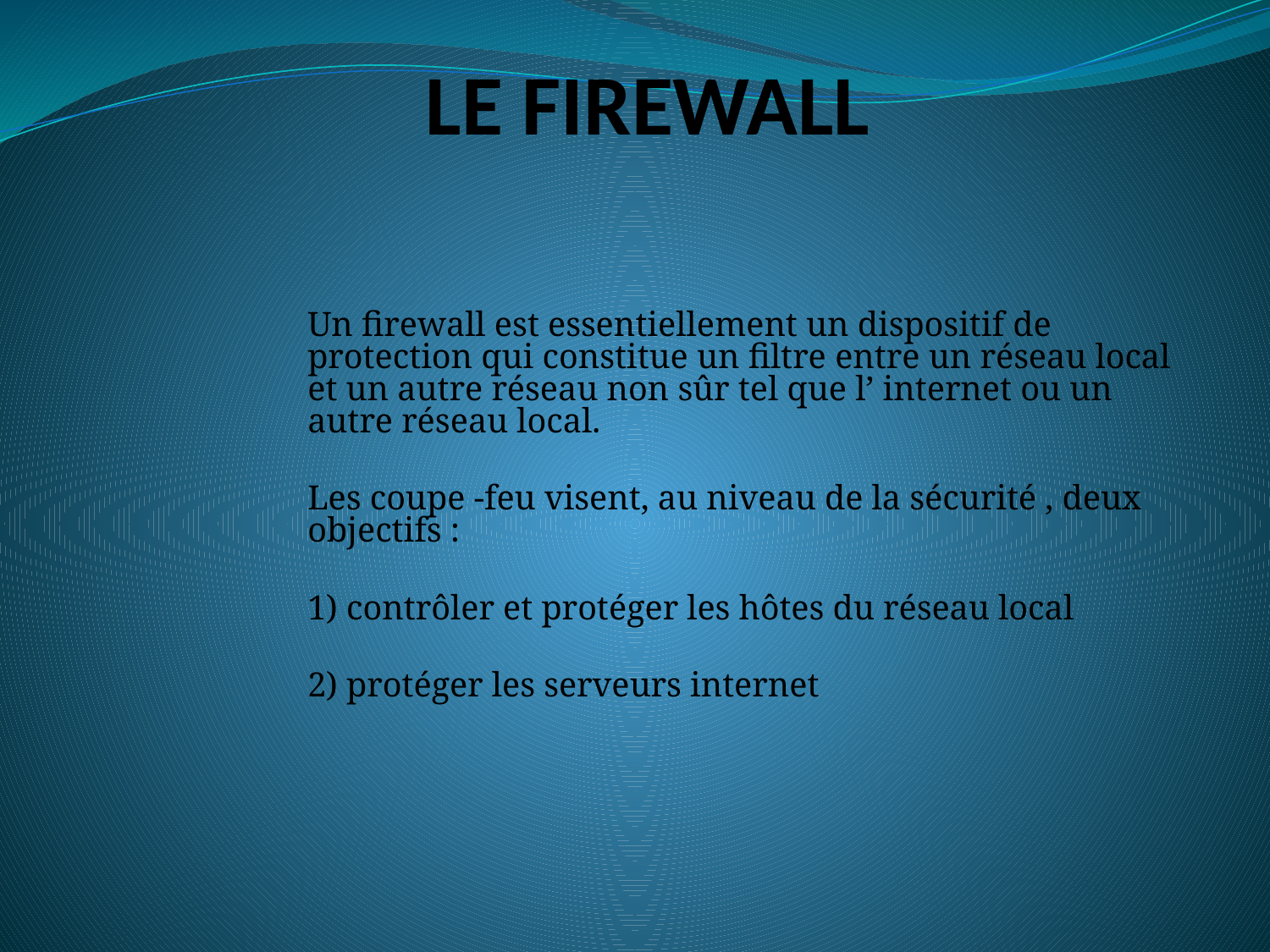

# LE FIREWALL

Un firewall est essentiellement un dispositif de protection qui constitue un filtre entre un réseau local et un autre réseau non sûr tel que l’ internet ou un autre réseau local.

Les coupe -feu visent, au niveau de la sécurité , deux objectifs :

1) contrôler et protéger les hôtes du réseau local

2) protéger les serveurs internet